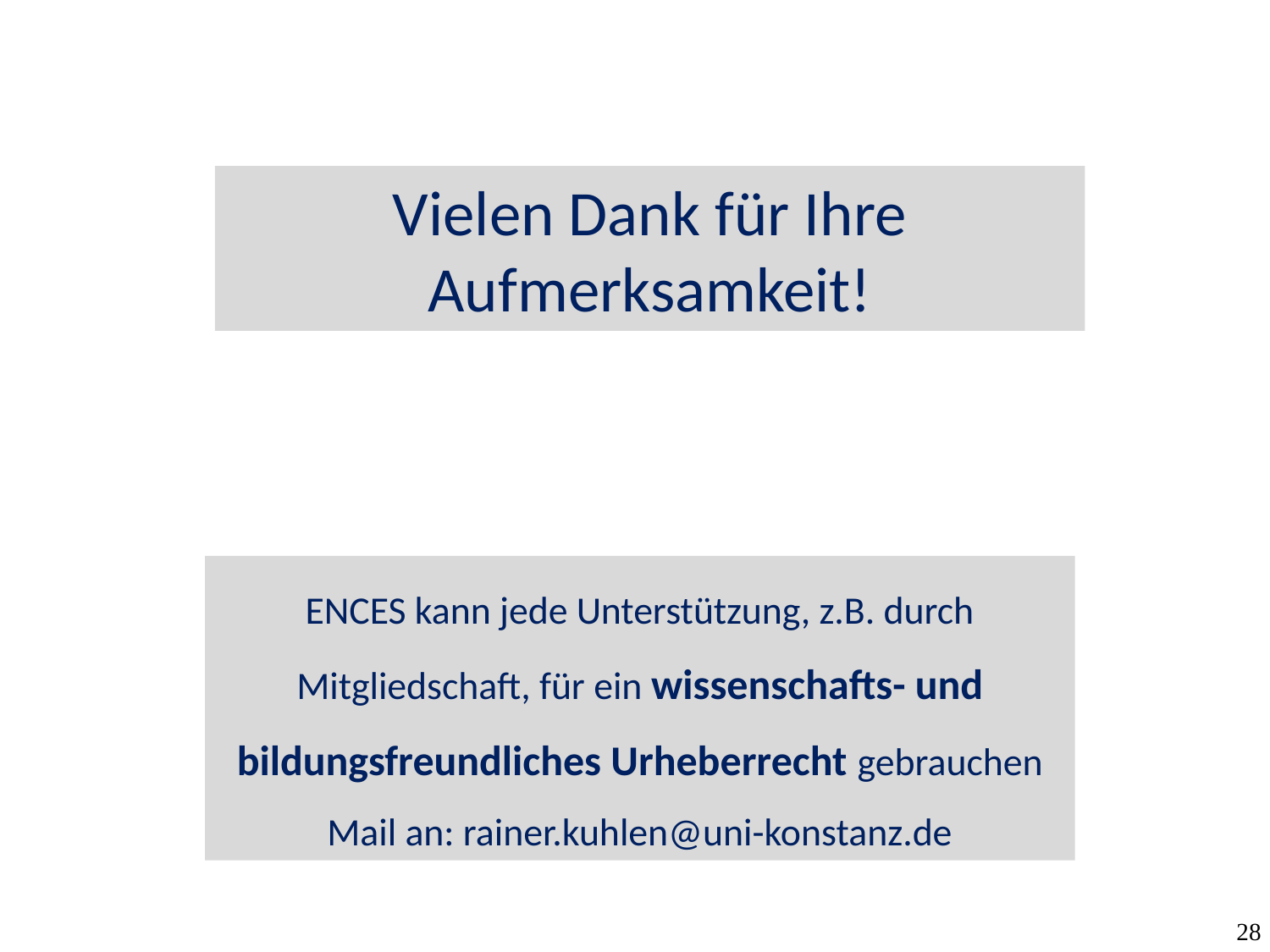

Vielen Dank für Ihre Aufmerksamkeit!
ENCES kann jede Unterstützung, z.B. durch Mitgliedschaft, für ein wissenschafts- und bildungsfreundliches Urheberrecht gebrauchen
Mail an: rainer.kuhlen@uni-konstanz.de